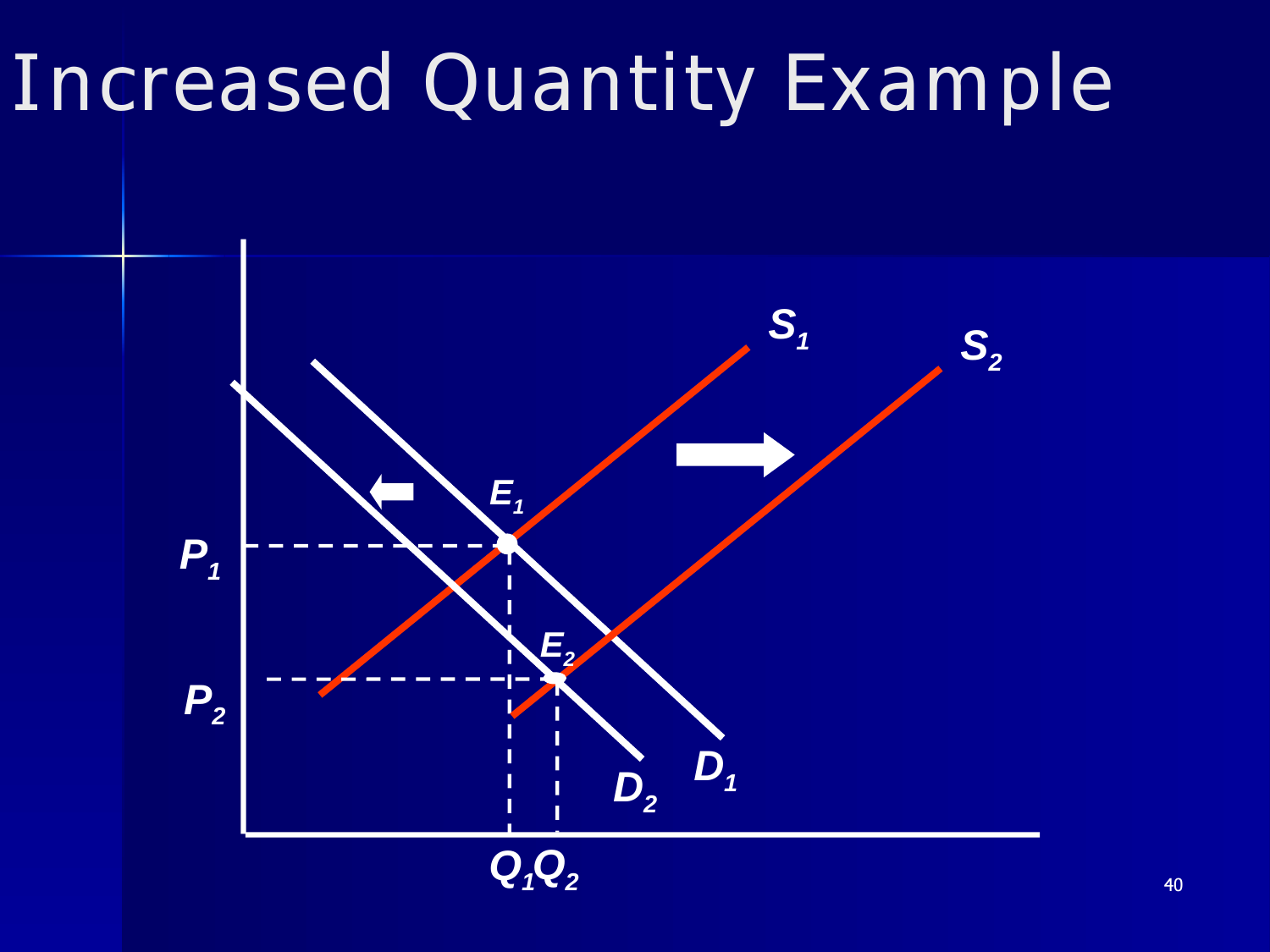

# Increased Quantity Example

S1

S2

D1

D2

E1

Q1
P1

E2

Q2
P2

40